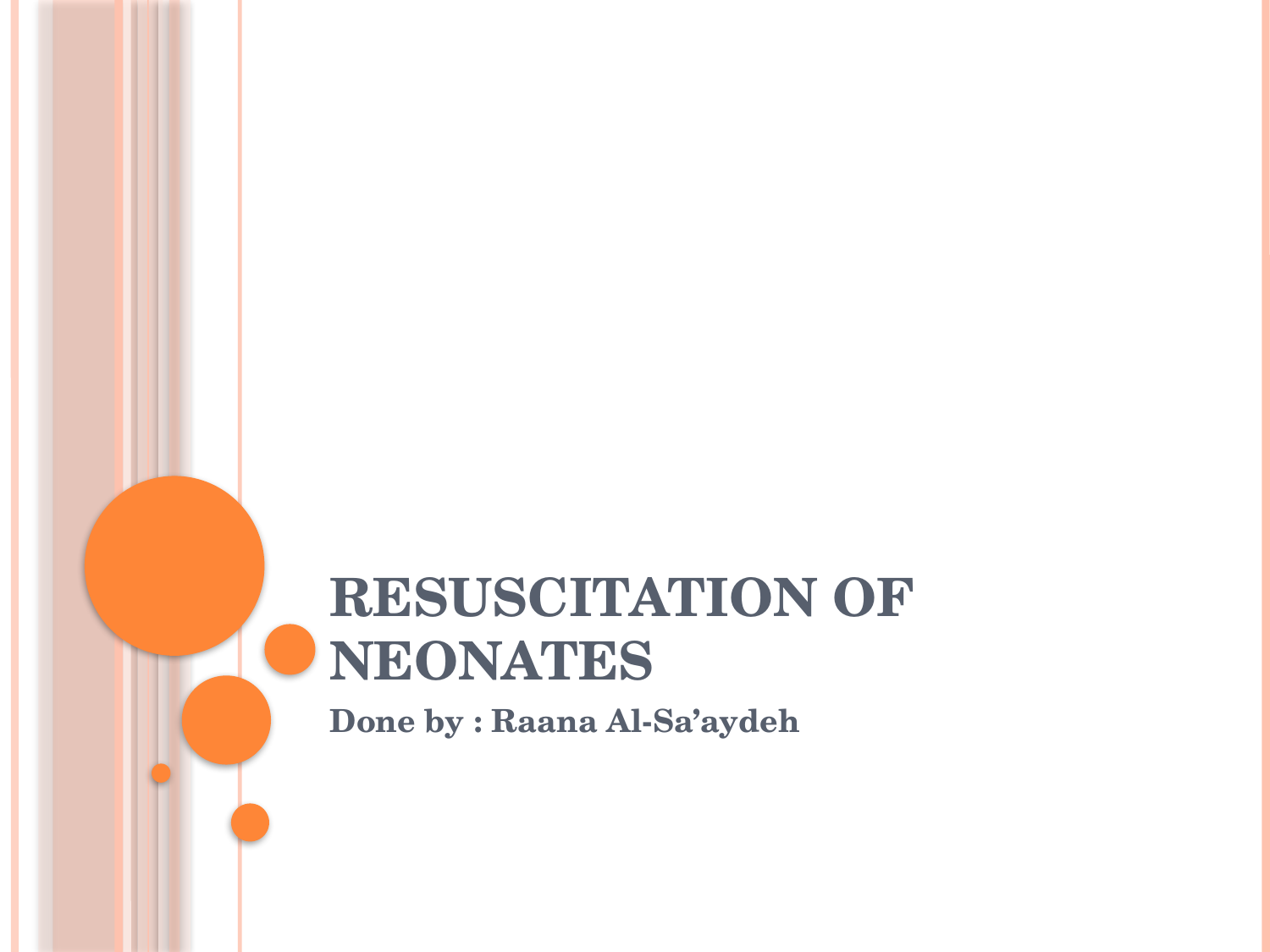

# Resuscitation of neonates
Done by : Raana Al-Sa’aydeh